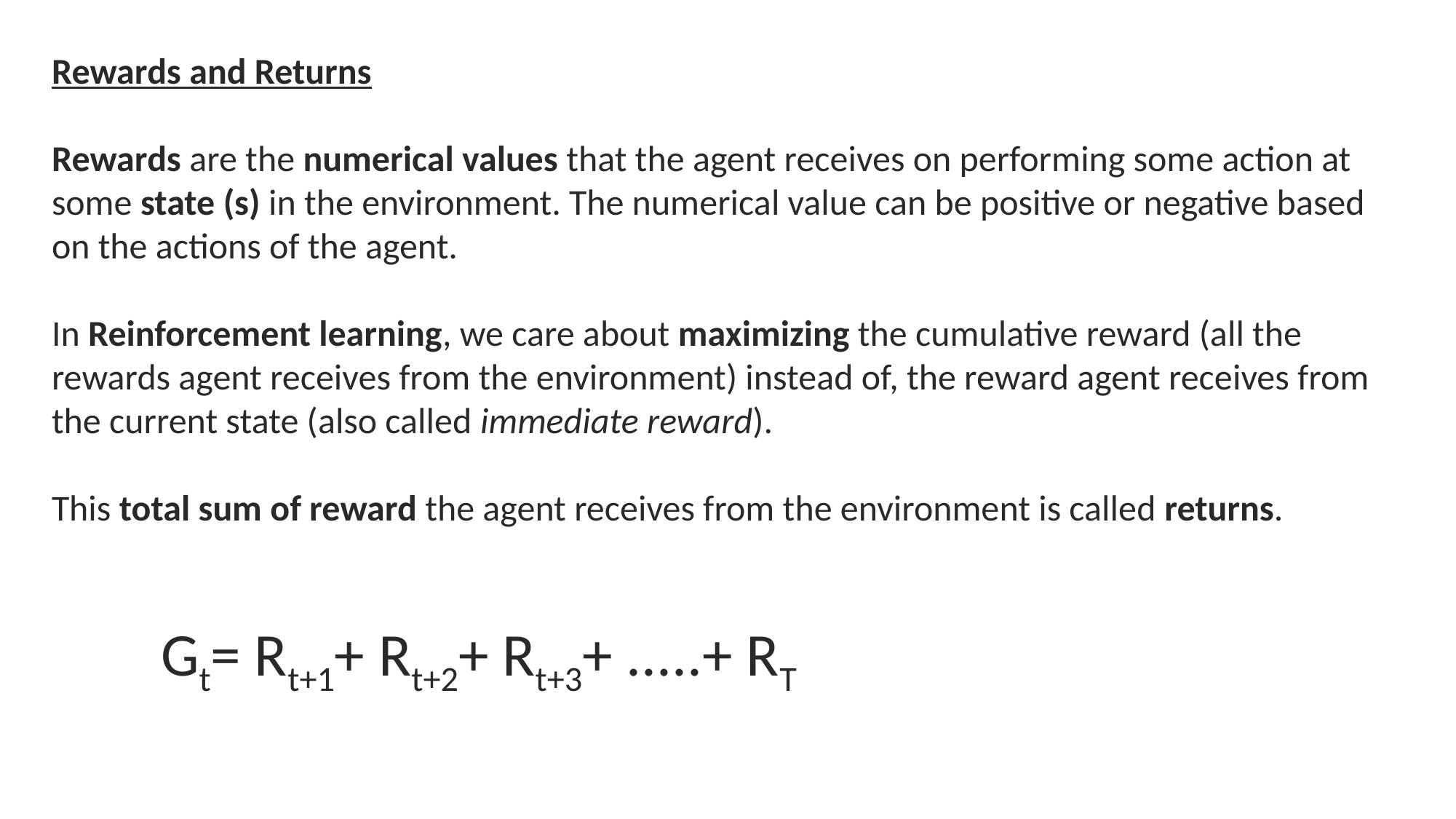

Rewards and Returns

Rewards are the numerical values that the agent receives on performing some action at some state (s) in the environment. The numerical value can be positive or negative based on the actions of the agent.

In Reinforcement learning, we care about maximizing the cumulative reward (all the rewards agent receives from the environment) instead of, the reward agent receives from the current state (also called immediate reward).

This total sum of reward the agent receives from the environment is called returns.

	Gt= Rt+1+ Rt+2+ Rt+3+ .....+ RT